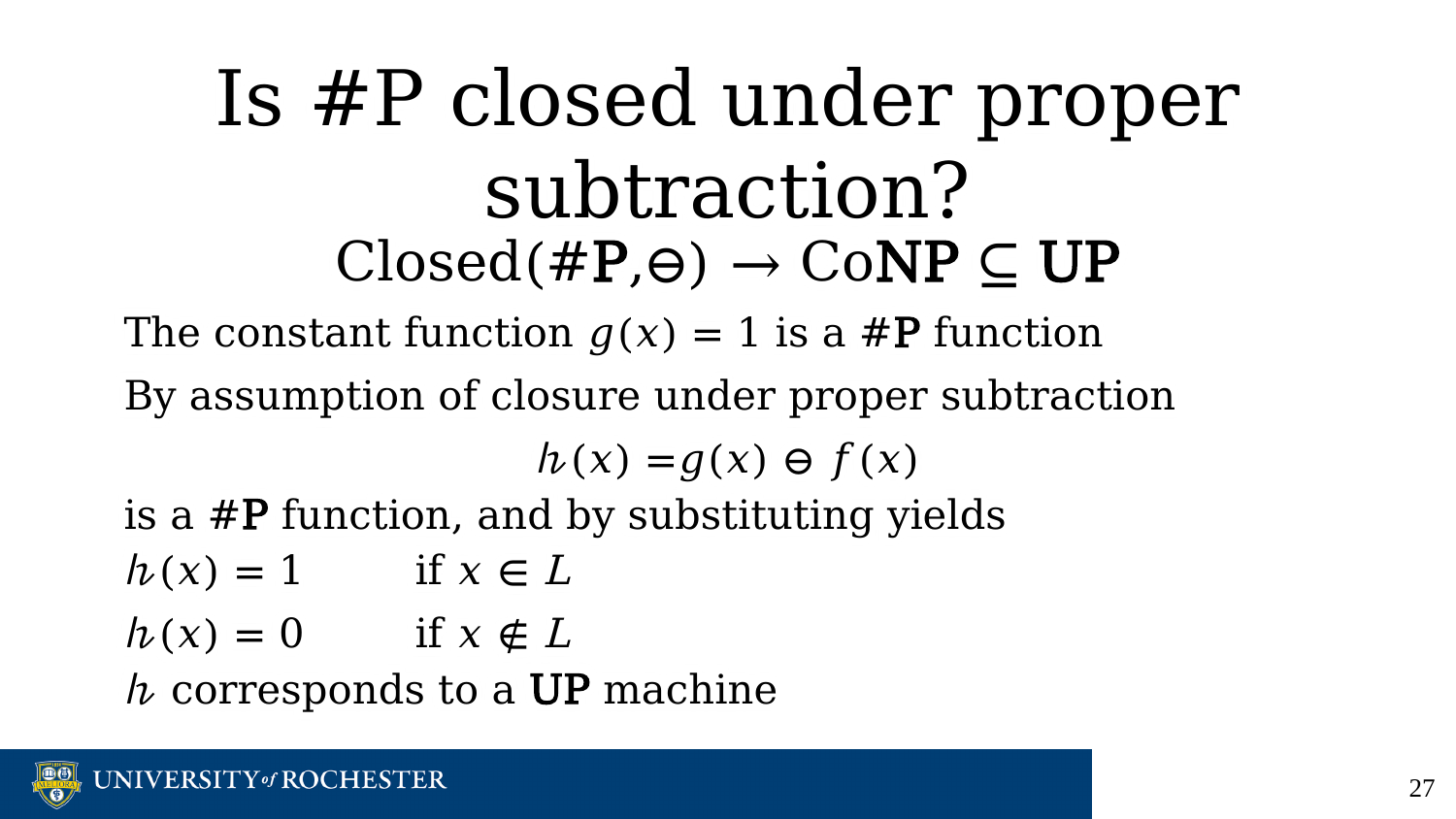

# Is #P closed under proper subtraction?
Closed(#P,⊖) → CoNP ⊆ UP
The constant function 𝑔(𝑥) = 1 is a #P function
By assumption of closure under proper subtraction
𝒽(𝑥) =𝑔(𝑥) ⊖ 𝑓(𝑥)
is a #P function, and by substituting yields
𝒽(𝑥) = 1	if 𝑥 ∈ L
𝒽(𝑥) = 0	if 𝑥 ∉ L
𝒽 corresponds to a UP machine

27